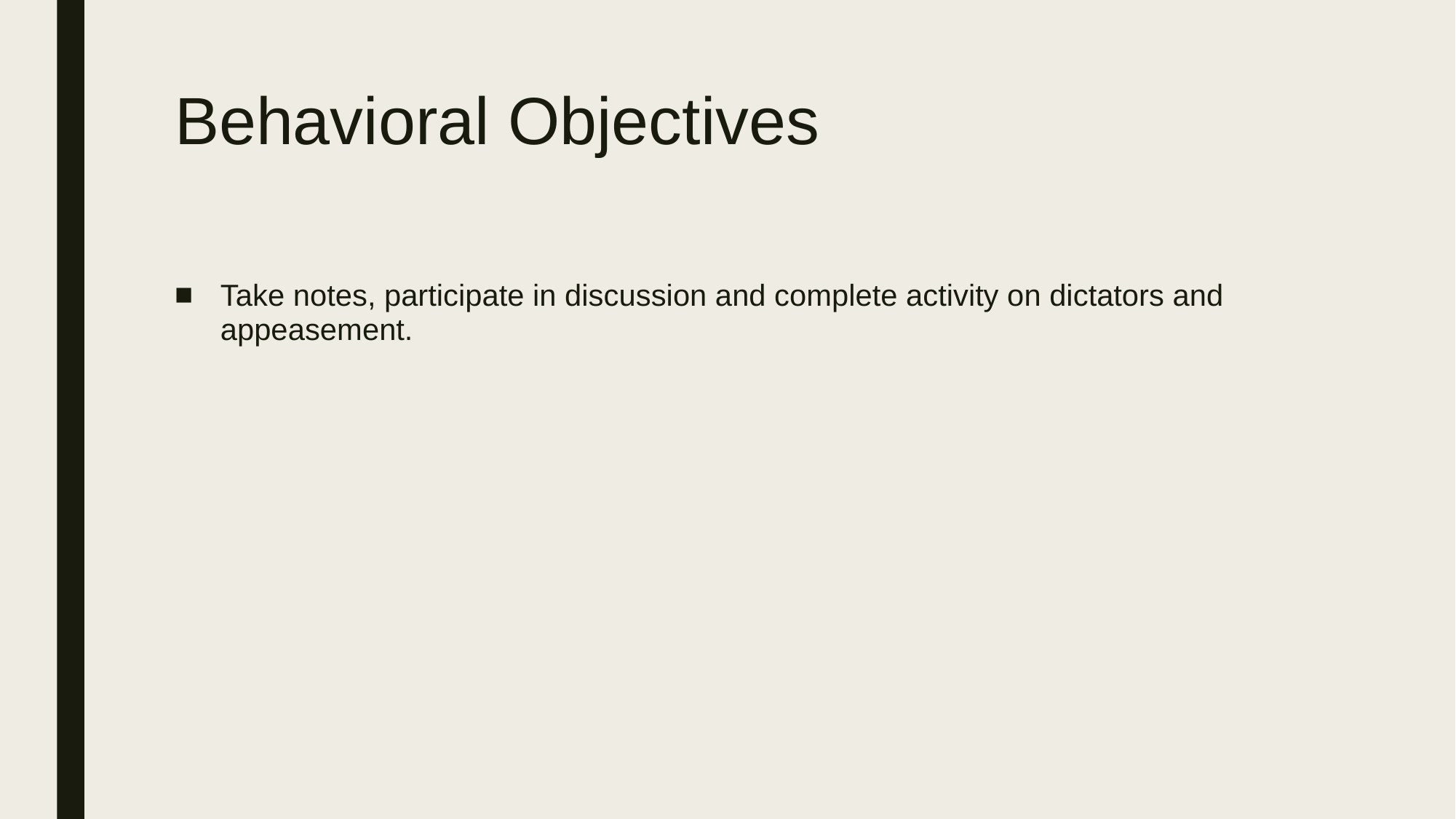

# Behavioral Objectives
Take notes, participate in discussion and complete activity on dictators and appeasement.